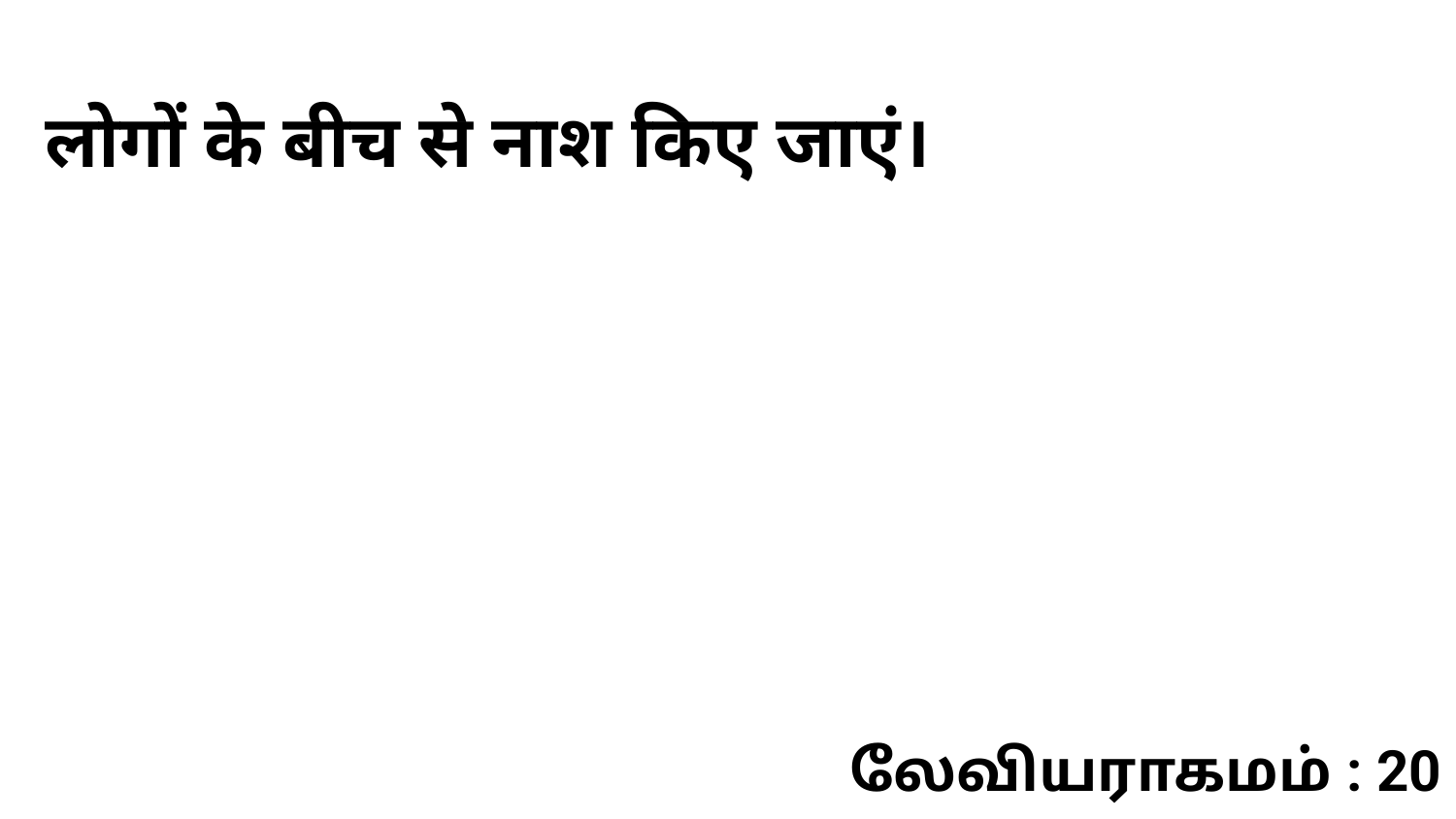

लोगों के बीच से नाश किए जाएं।
லேவியராகமம் : 20